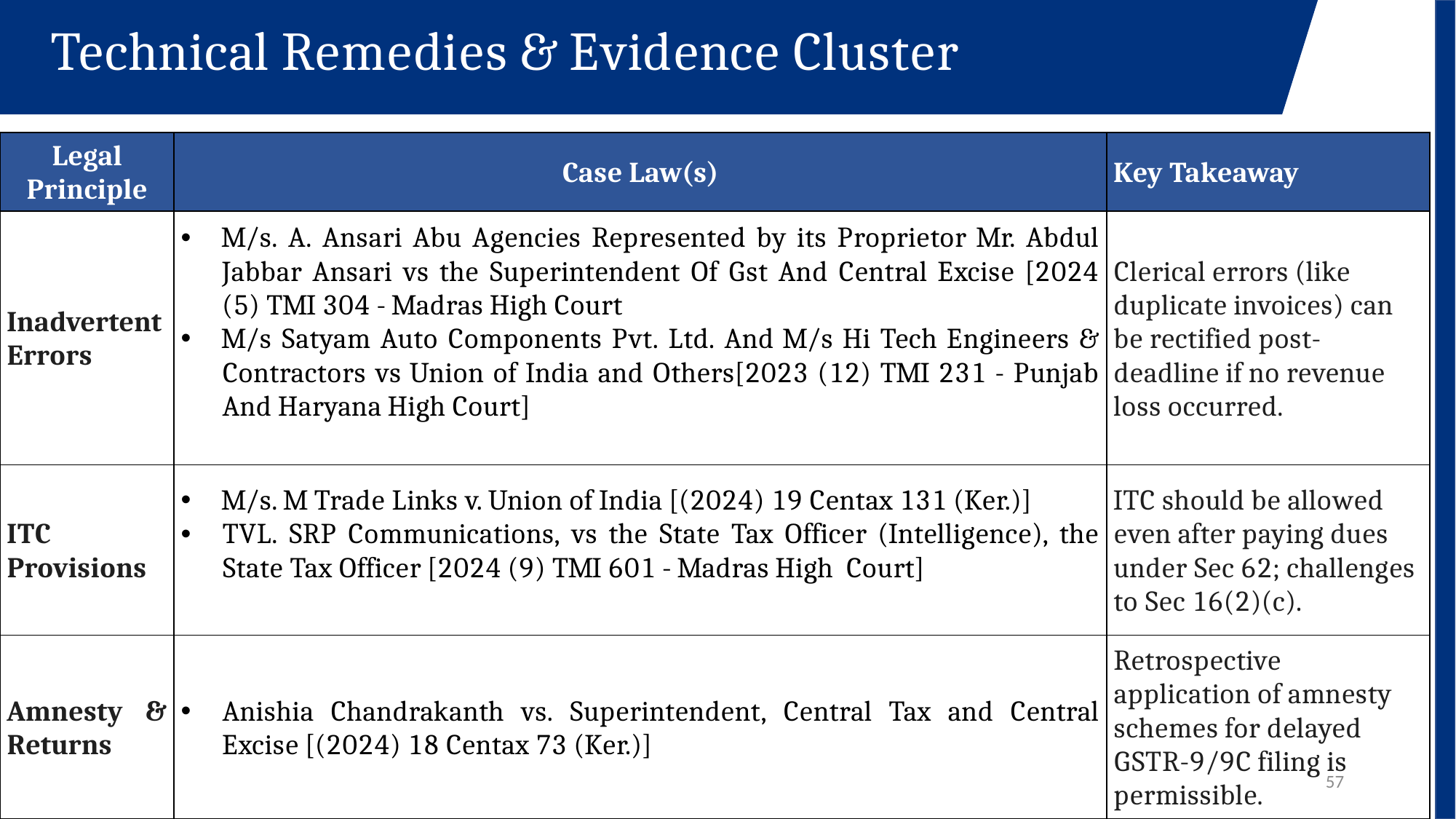

Technical Remedies & Evidence Cluster
| Legal Principle | Case Law(s) | Key Takeaway |
| --- | --- | --- |
| Inadvertent Errors | M/s. A. Ansari Abu Agencies Represented by its Proprietor Mr. Abdul Jabbar Ansari vs the Superintendent Of Gst And Central Excise [2024 (5) TMI 304 - Madras High Court M/s Satyam Auto Components Pvt. Ltd. And M/s Hi Tech Engineers & Contractors vs Union of India and Others[2023 (12) TMI 231 - Punjab And Haryana High Court] | Clerical errors (like duplicate invoices) can be rectified post-deadline if no revenue loss occurred. |
| ITC Provisions | M/s. M Trade Links v. Union of India [(2024) 19 Centax 131 (Ker.)] TVL. SRP Communications, vs the State Tax Officer (Intelligence), the State Tax Officer [2024 (9) TMI 601 - Madras High Court] | ITC should be allowed even after paying dues under Sec 62; challenges to Sec 16(2)(c). |
| Amnesty & Returns | Anishia Chandrakanth vs. Superintendent, Central Tax and Central Excise [(2024) 18 Centax 73 (Ker.)] | Retrospective application of amnesty schemes for delayed GSTR-9/9C filing is permissible. |
.
57